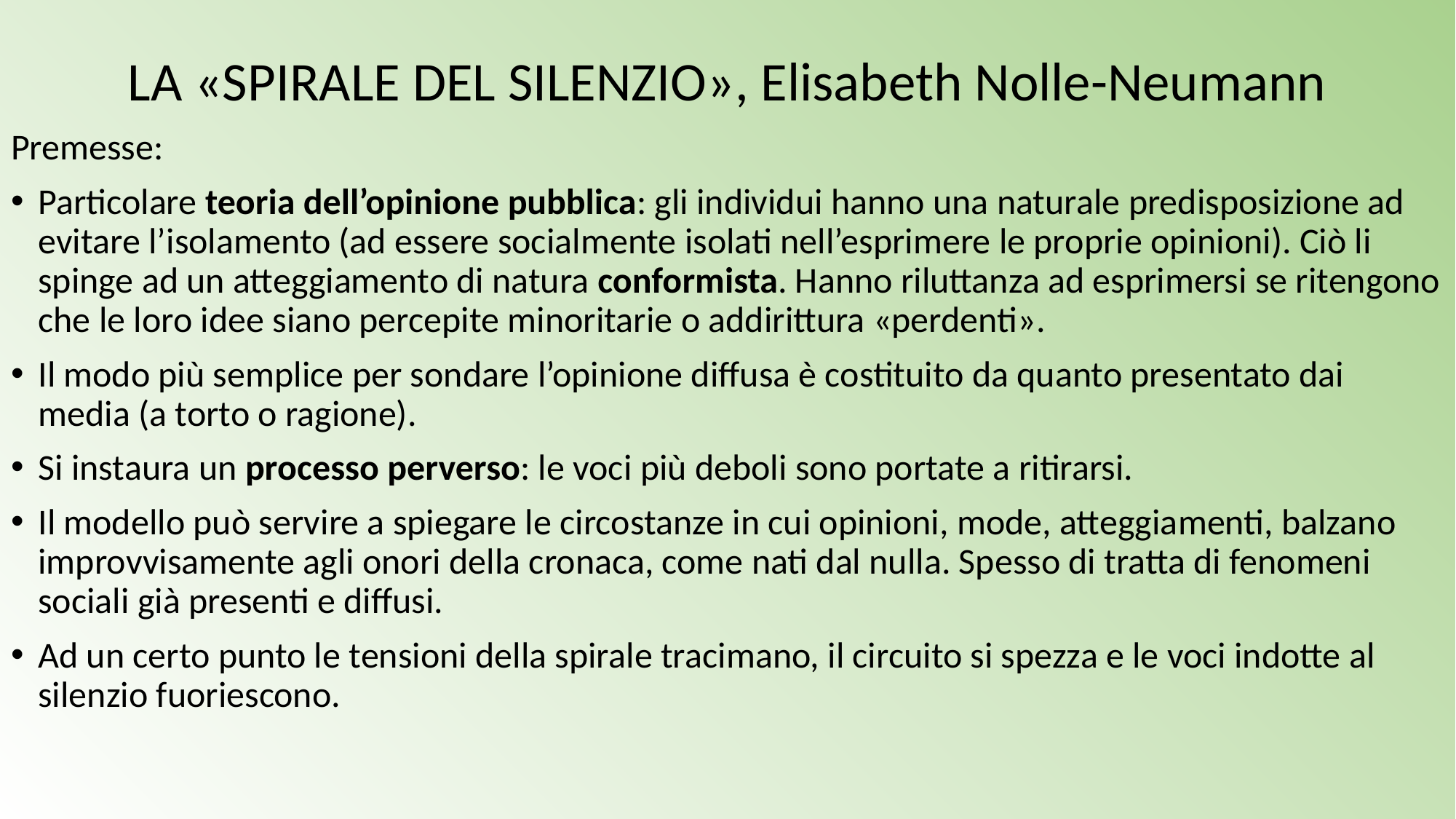

# LA «SPIRALE DEL SILENZIO», Elisabeth Nolle-Neumann
Premesse:
Particolare teoria dell’opinione pubblica: gli individui hanno una naturale predisposizione ad evitare l’isolamento (ad essere socialmente isolati nell’esprimere le proprie opinioni). Ciò li spinge ad un atteggiamento di natura conformista. Hanno riluttanza ad esprimersi se ritengono che le loro idee siano percepite minoritarie o addirittura «perdenti».
Il modo più semplice per sondare l’opinione diffusa è costituito da quanto presentato dai media (a torto o ragione).
Si instaura un processo perverso: le voci più deboli sono portate a ritirarsi.
Il modello può servire a spiegare le circostanze in cui opinioni, mode, atteggiamenti, balzano improvvisamente agli onori della cronaca, come nati dal nulla. Spesso di tratta di fenomeni sociali già presenti e diffusi.
Ad un certo punto le tensioni della spirale tracimano, il circuito si spezza e le voci indotte al silenzio fuoriescono.